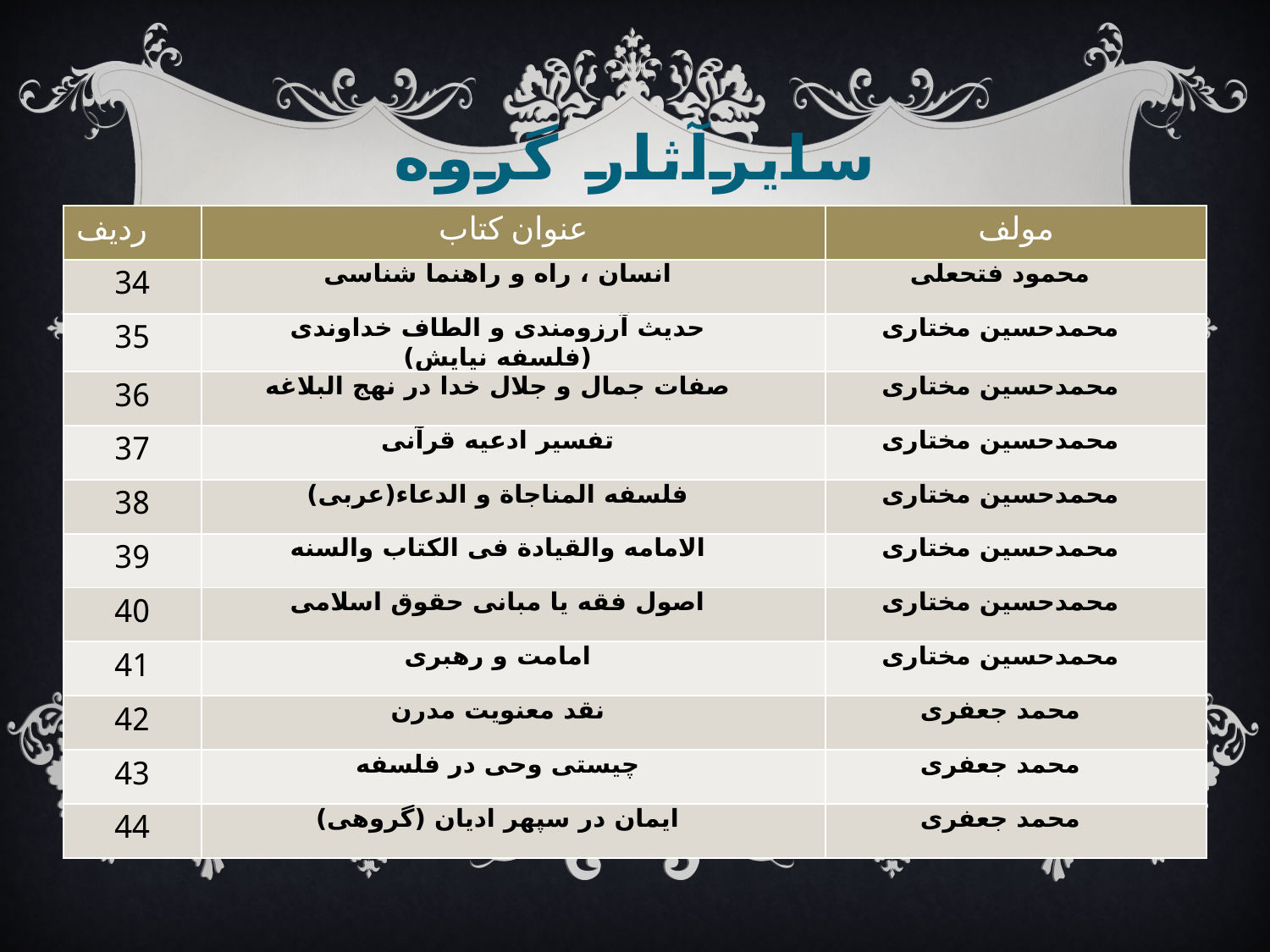

# سایرآثار گروه
| ردیف | عنوان کتاب | مولف |
| --- | --- | --- |
| 34 | انسان ، راه و راهنما شناسی | محمود فتحعلی |
| 35 | حدیث آرزومندی و الطاف خداوندی (فلسفه نیایش) | محمدحسین مختاری |
| 36 | صفات جمال و جلال خدا در نهج البلاغه | محمدحسین مختاری |
| 37 | تفسیر ادعیه قرآنی | محمدحسین مختاری |
| 38 | فلسفه المناجاة و الدعاء(عربی) | محمدحسین مختاری |
| 39 | الامامه والقیادة فی الکتاب والسنه | محمدحسین مختاری |
| 40 | اصول فقه یا مبانی حقوق اسلامی | محمدحسین مختاری |
| 41 | امامت و رهبری | محمدحسین مختاری |
| 42 | نقد معنویت مدرن | محمد جعفری |
| 43 | چیستی وحی در فلسفه | محمد جعفری |
| 44 | ایمان در سپهر ادیان (گروهی) | محمد جعفری |